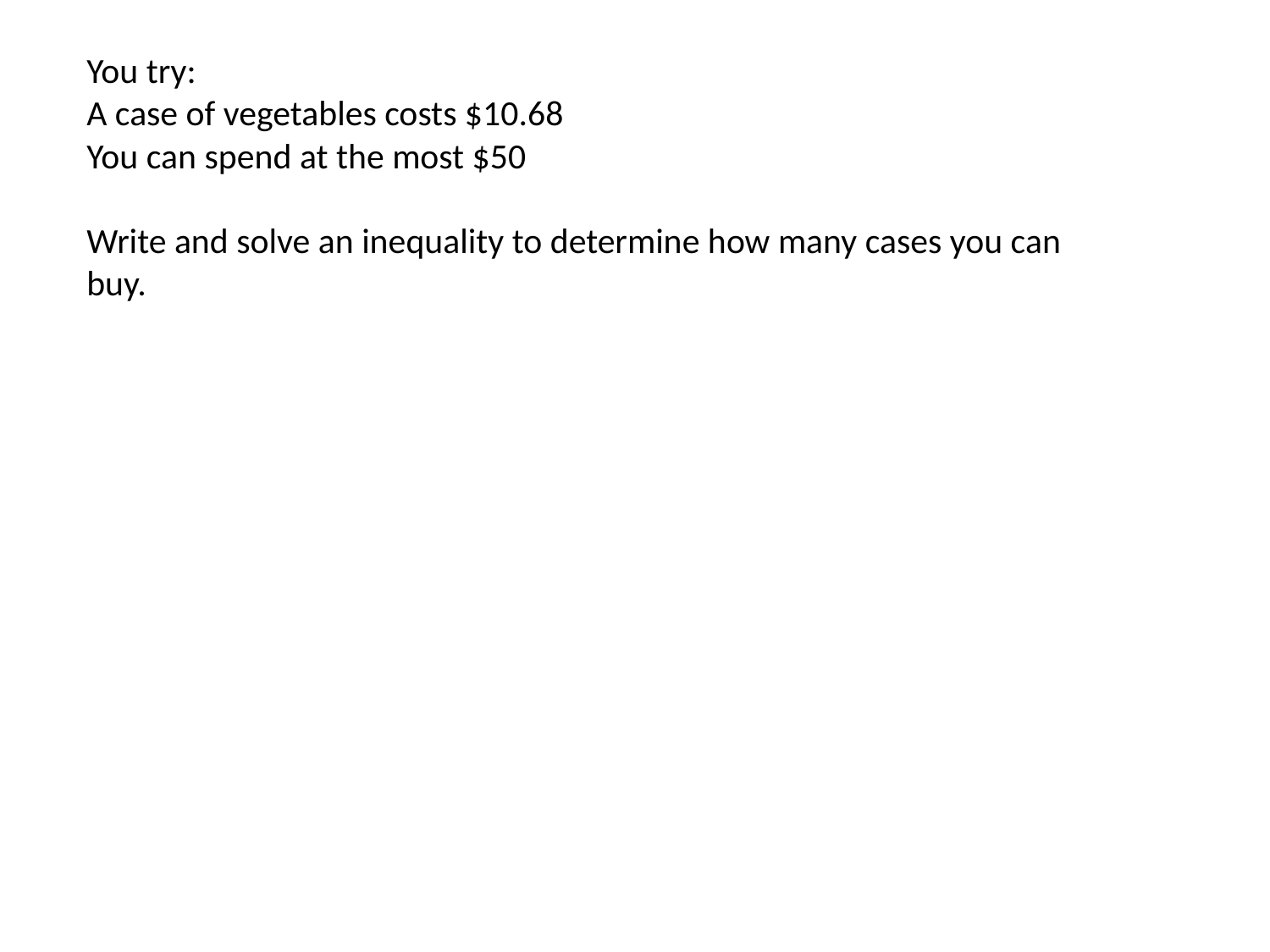

You try:
A case of vegetables costs $10.68
You can spend at the most $50

Write and solve an inequality to determine how many cases you can buy.